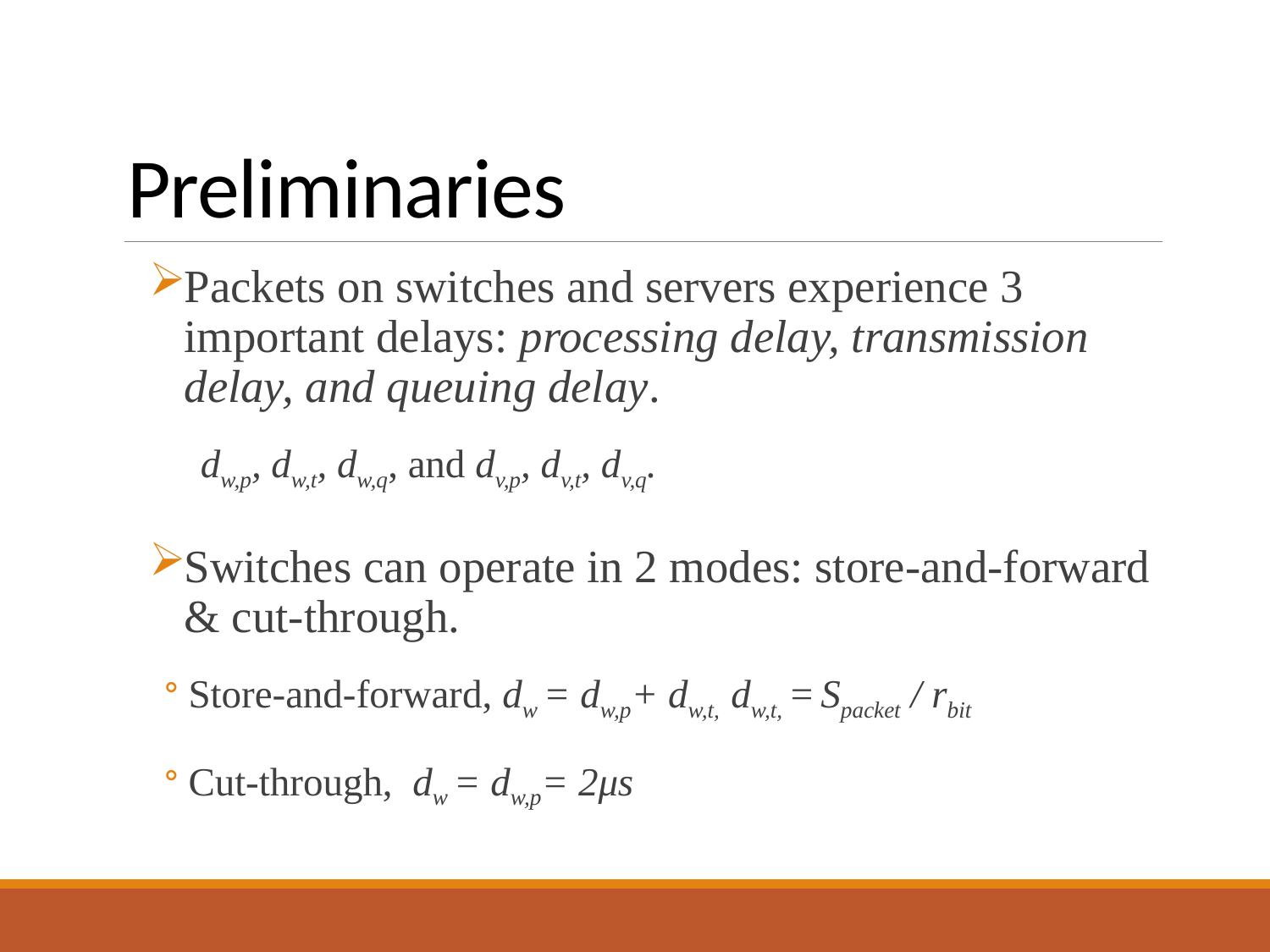

# Preliminaries
Packets on switches and servers experience 3 important delays: processing delay, transmission delay, and queuing delay.
         dw,p, dw,t, dw,q, and dv,p, dv,t, dv,q.

Switches can operate in 2 modes: store-and-forward & cut-through.
Store-and-forward, dw = dw,p+ dw,t,  dw,t, = Spacket / rbit

Cut-through,  dw = dw,p= 2μs